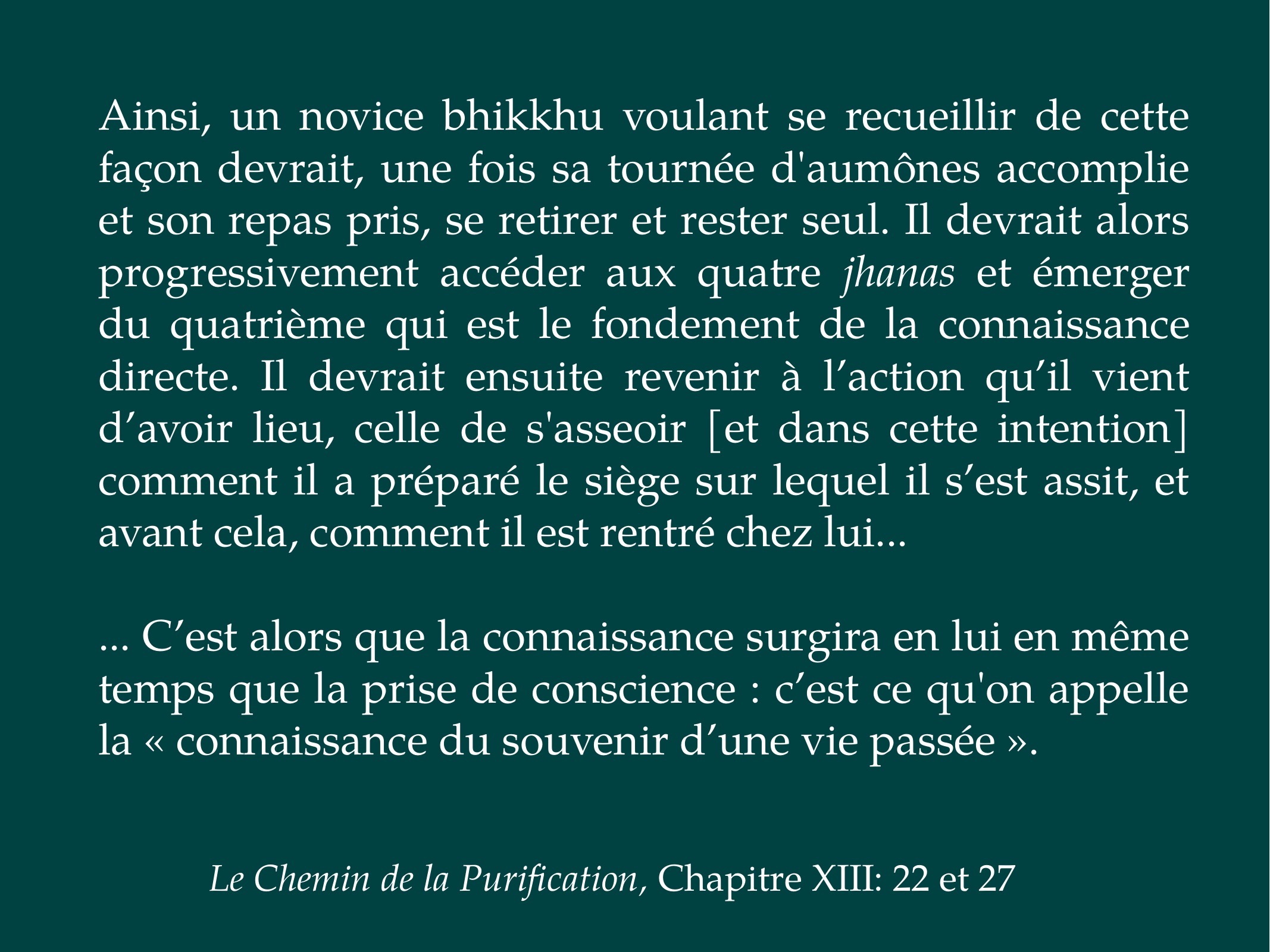

Ainsi, un novice bhikkhu voulant se recueillir de cette façon devrait, une fois sa tournée d'aumônes accomplie et son repas pris, se retirer et rester seul. Il devrait alors progressivement accéder aux quatre jhanas et émerger du quatrième qui est le fondement de la connaissance directe. Il devrait ensuite revenir à l’action qu’il vient d’avoir lieu, celle de s'asseoir [et dans cette intention] comment il a préparé le siège sur lequel il s’est assit, et avant cela, comment il est rentré chez lui...

... C’est alors que la connaissance surgira en lui en même temps que la prise de conscience : c’est ce qu'on appelle la « connaissance du souvenir d’une vie passée ».
Le Chemin de la Purification, Chapitre XIII: 22 et 27